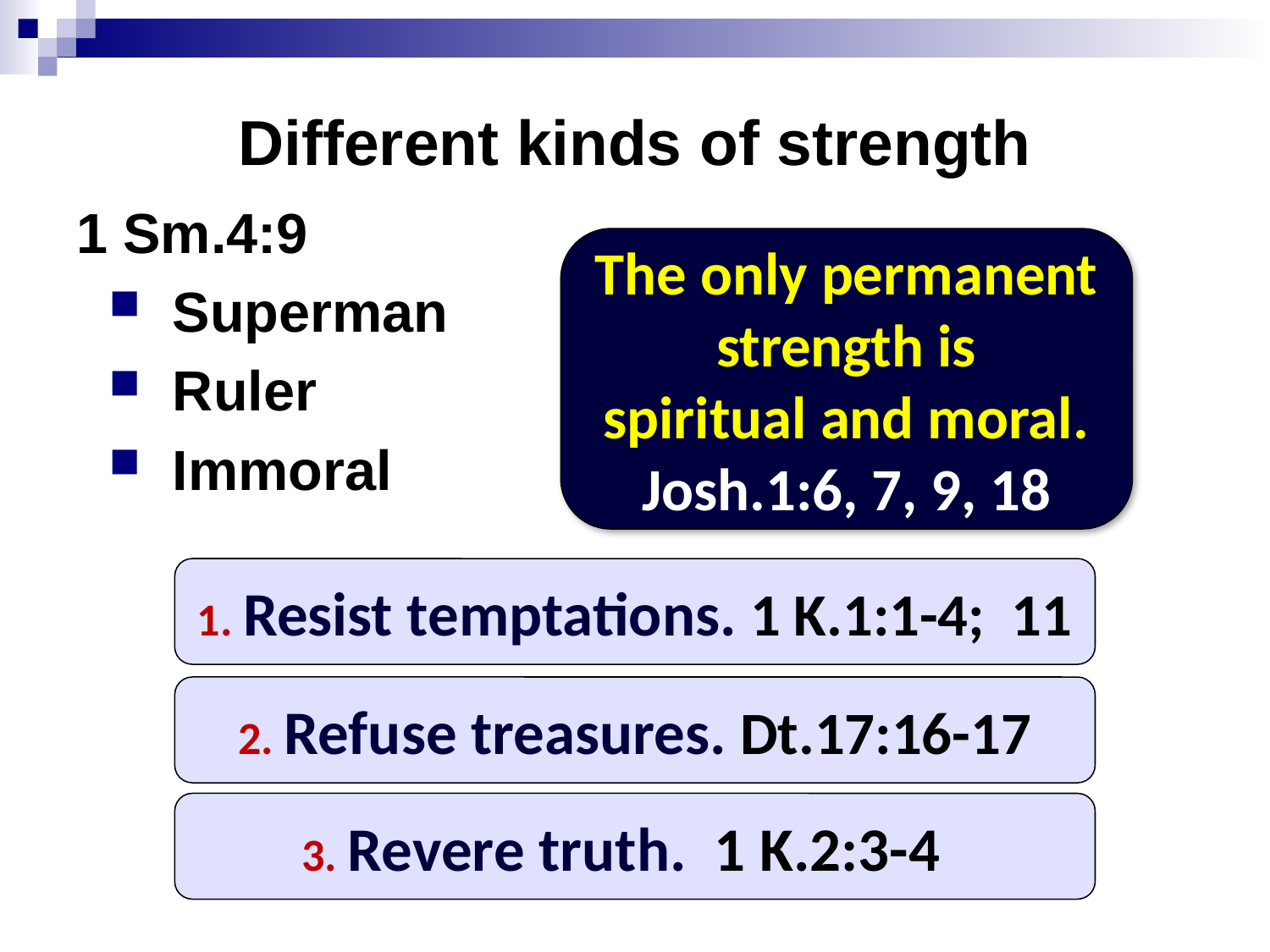

# Different kinds of strength
1 Sm.4:9
Superman
Ruler
Immoral
The only permanent strength is
spiritual and moral.
Josh.1:6, 7, 9, 18
1. Resist temptations. 1 K.1:1-4;  11
2. Refuse treasures. Dt.17:16-17
3. Revere truth.  1 K.2:3-4